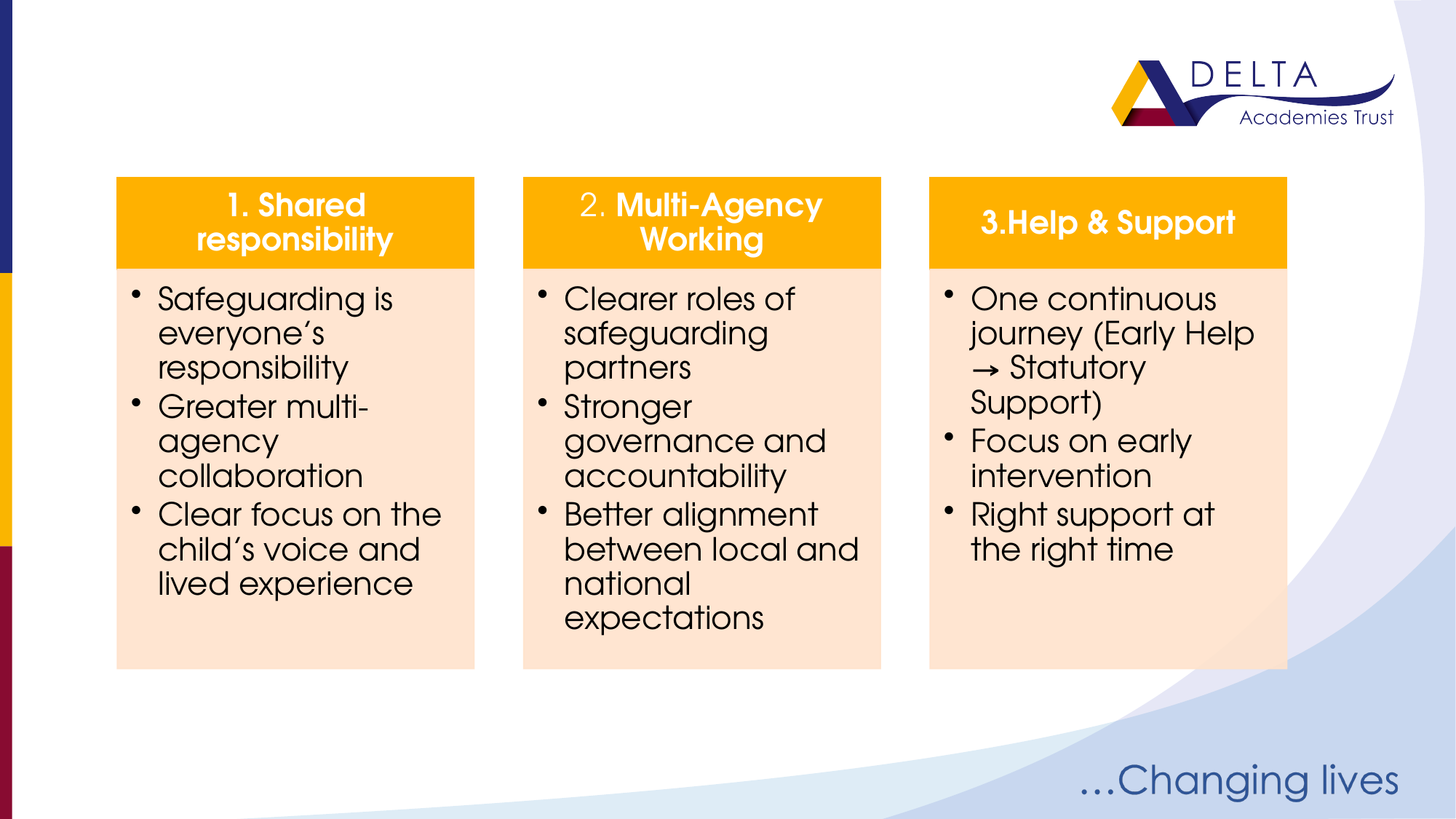

1. Shared responsibility
Safeguarding is everyone’s responsibility
Greater multi-agency collaboration
Clear focus on the child’s voice and lived experience
2. Multi-Agency Working
Clearer roles of safeguarding partners
Stronger governance and accountability
Better alignment between local and national expectations
3.Help & Support
One continuous journey (Early Help → Statutory Support)
Focus on early intervention
Right support at the right time